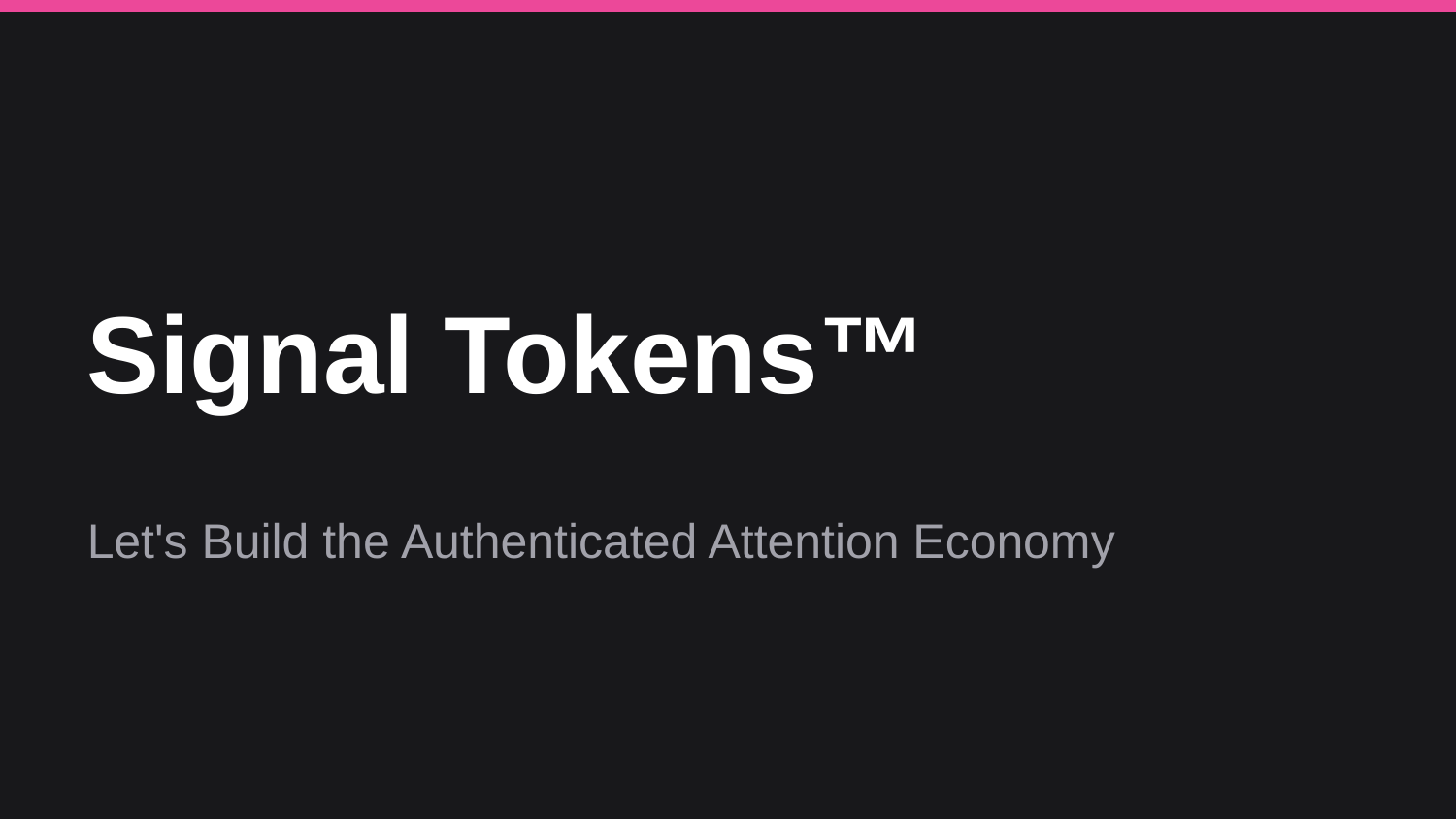

Signal Tokens™
Let's Build the Authenticated Attention Economy